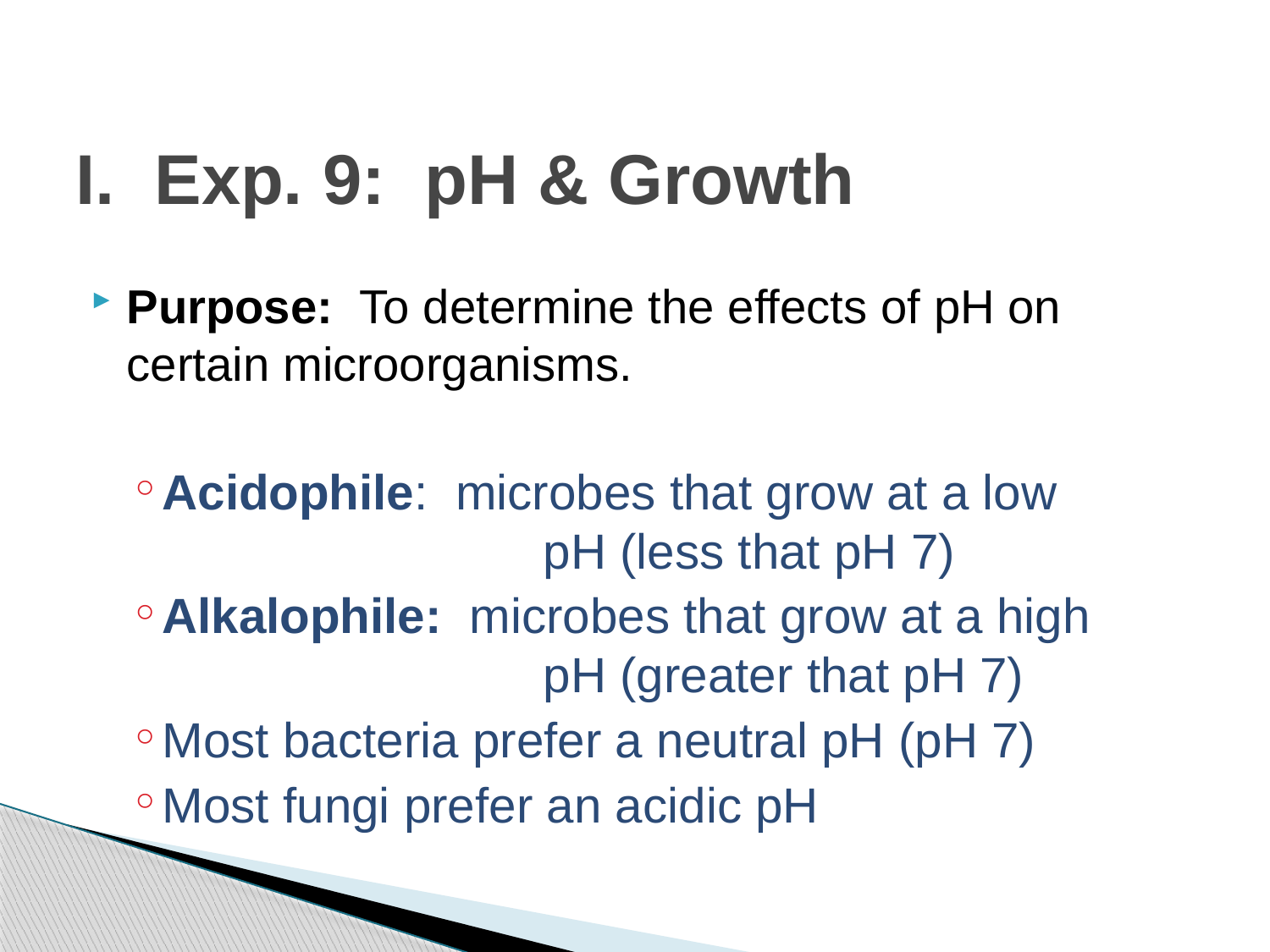

# I.  Exp. 9:  pH & Growth

Purpose:  To determine the effects of pH on certain microorganisms.

Acidophile:  microbes that grow at a low  				pH (less that pH 7)
Alkalophile:  microbes that grow at a high  				pH (greater that pH 7)
Most bacteria prefer a neutral pH (pH 7)
Most fungi prefer an acidic pH